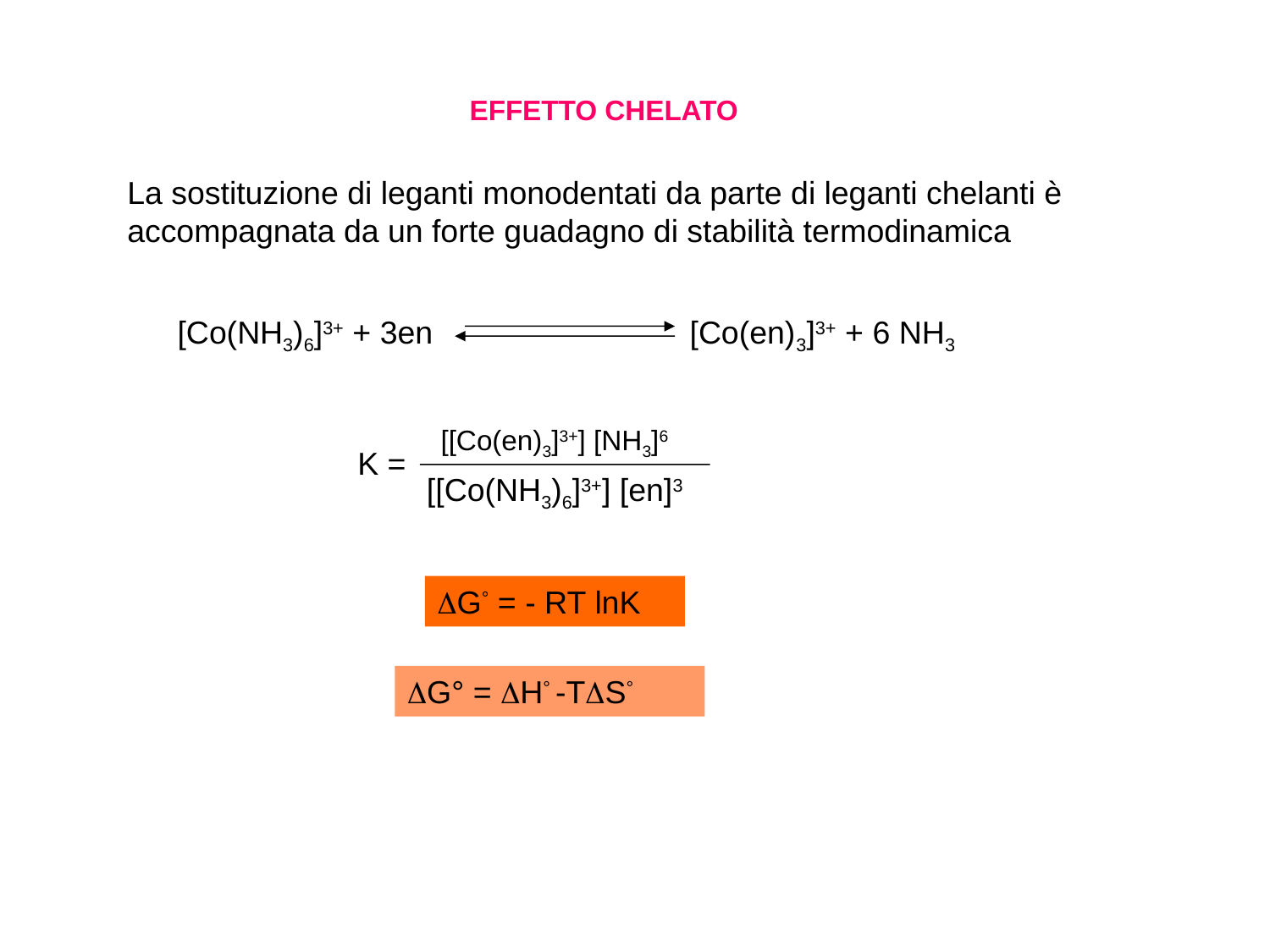

EFFETTO CHELATO
La sostituzione di leganti monodentati da parte di leganti chelanti è accompagnata da un forte guadagno di stabilità termodinamica
[Co(NH3)6]3+ + 3en                             [Co(en)3]3+ + 6 NH3

[[Co(en)3]3+] [NH3]6
K =
[[Co(NH3)6]3+] [en]3

ΔG° = - RT lnK
ΔG° = ΔH° -TΔS°